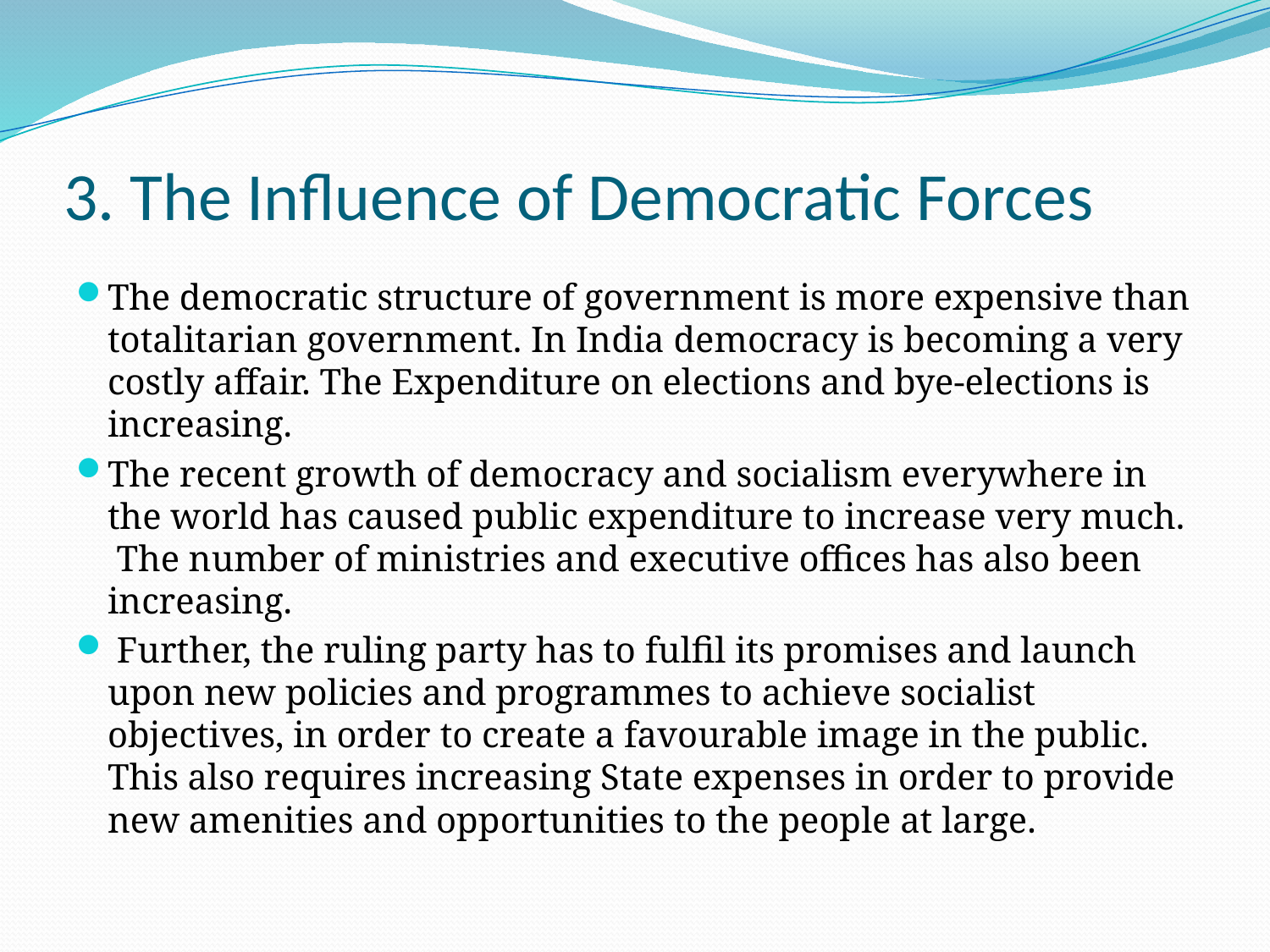

# 3. The Influence of Democratic Forces
The democratic structure of government is more expensive than totalitarian government. In India democracy is becoming a very costly affair. The Expenditure on elections and bye-elections is increasing.
The recent growth of democracy and socialism everywhere in the world has caused public expenditure to increase very much.  The number of ministries and executive offices has also been increasing.
 Further, the ruling party has to fulfil its promises and launch upon new policies and programmes to achieve socialist objectives, in order to create a favourable image in the public. This also requires increasing State expenses in order to provide new amenities and opportunities to the people at large.